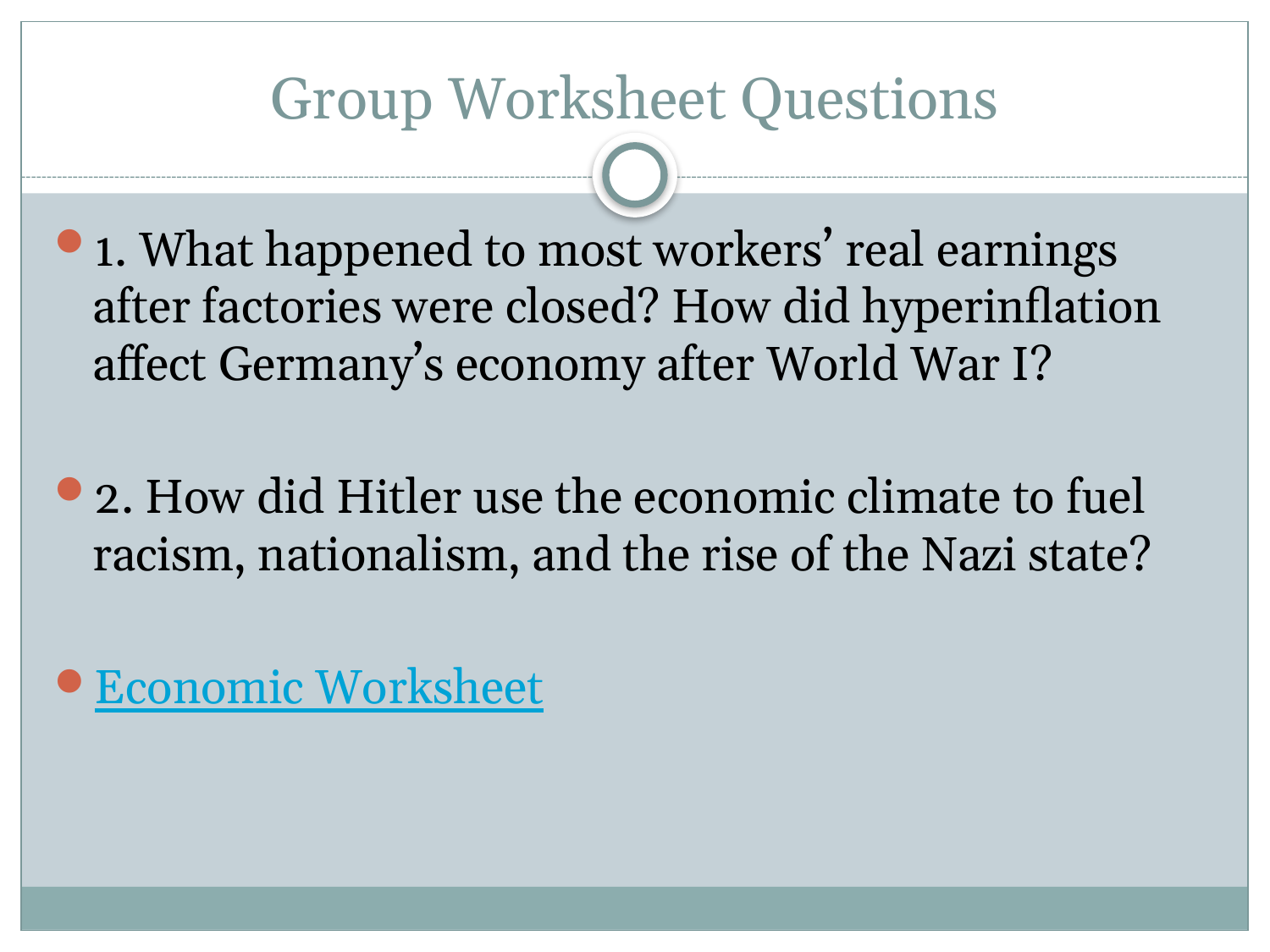

# Group Worksheet Questions
1. What happened to most workers’ real earnings after factories were closed? How did hyperinflation affect Germany’s economy after World War I?

2. How did Hitler use the economic climate to fuel racism, nationalism, and the rise of the Nazi state?

Economic Worksheet